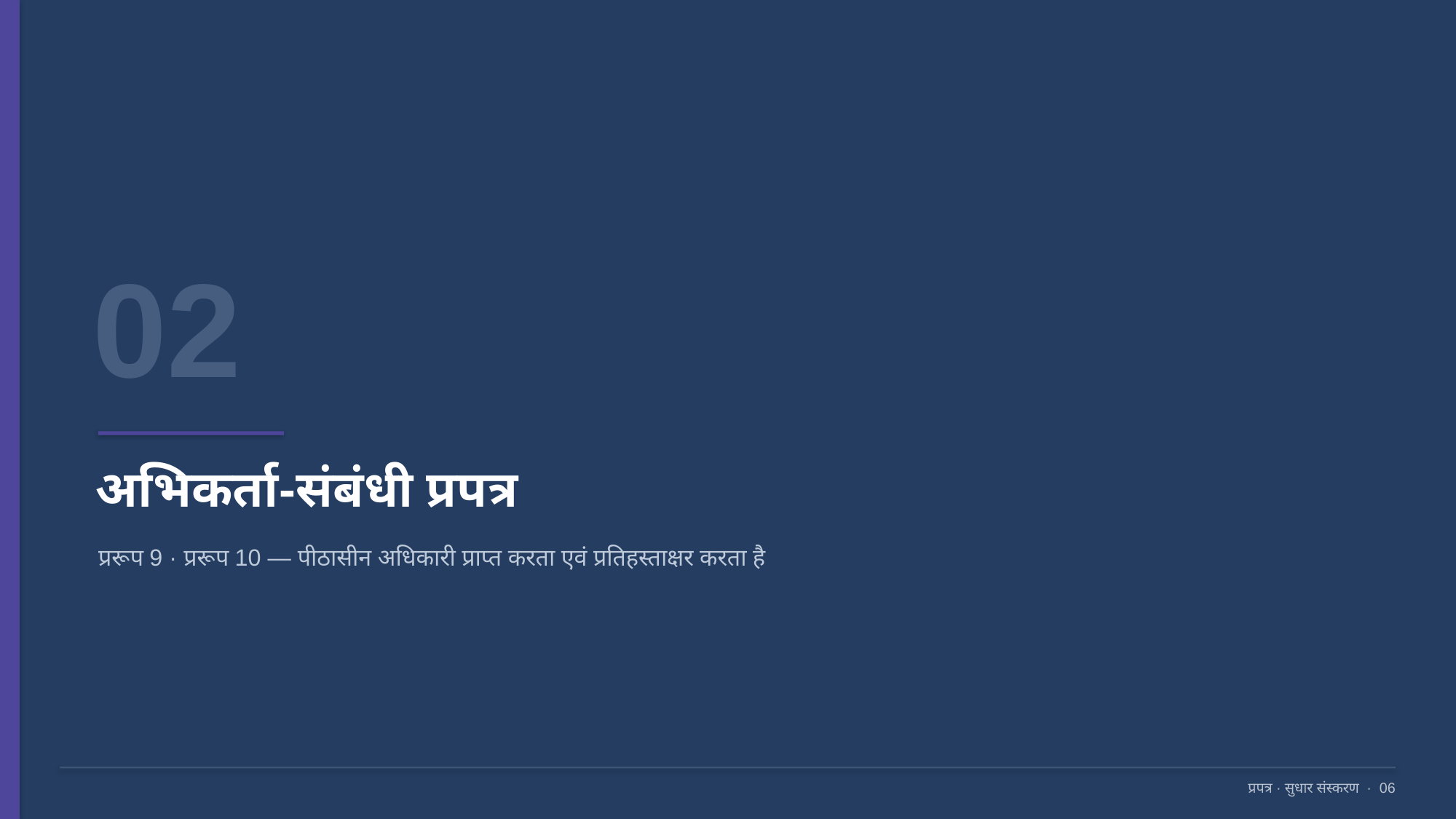

02

अभिकर्ता-संबंधी प्रपत्र
प्ररूप 9 · प्ररूप 10 — पीठासीन अधिकारी प्राप्त करता एवं प्रतिहस्ताक्षर करता है

प्रपत्र · सुधार संस्करण  ·  06